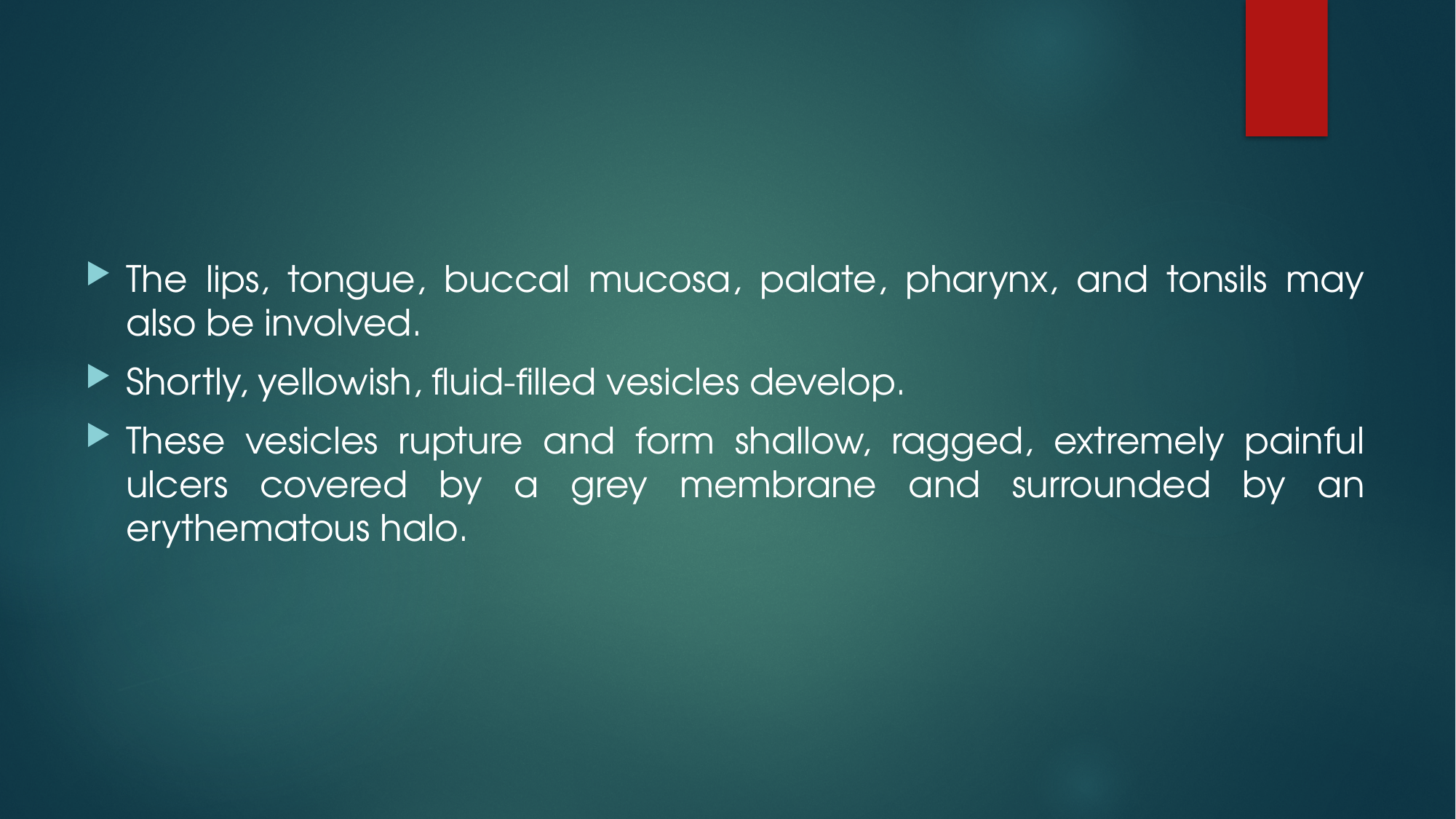

The lips, tongue, buccal mucosa, palate, pharynx, and tonsils may also be involved.
Shortly, yellowish, fluid-filled vesicles develop.
These vesicles rupture and form shallow, ragged, extremely painful ulcers covered by a grey membrane and surrounded by an erythematous halo.